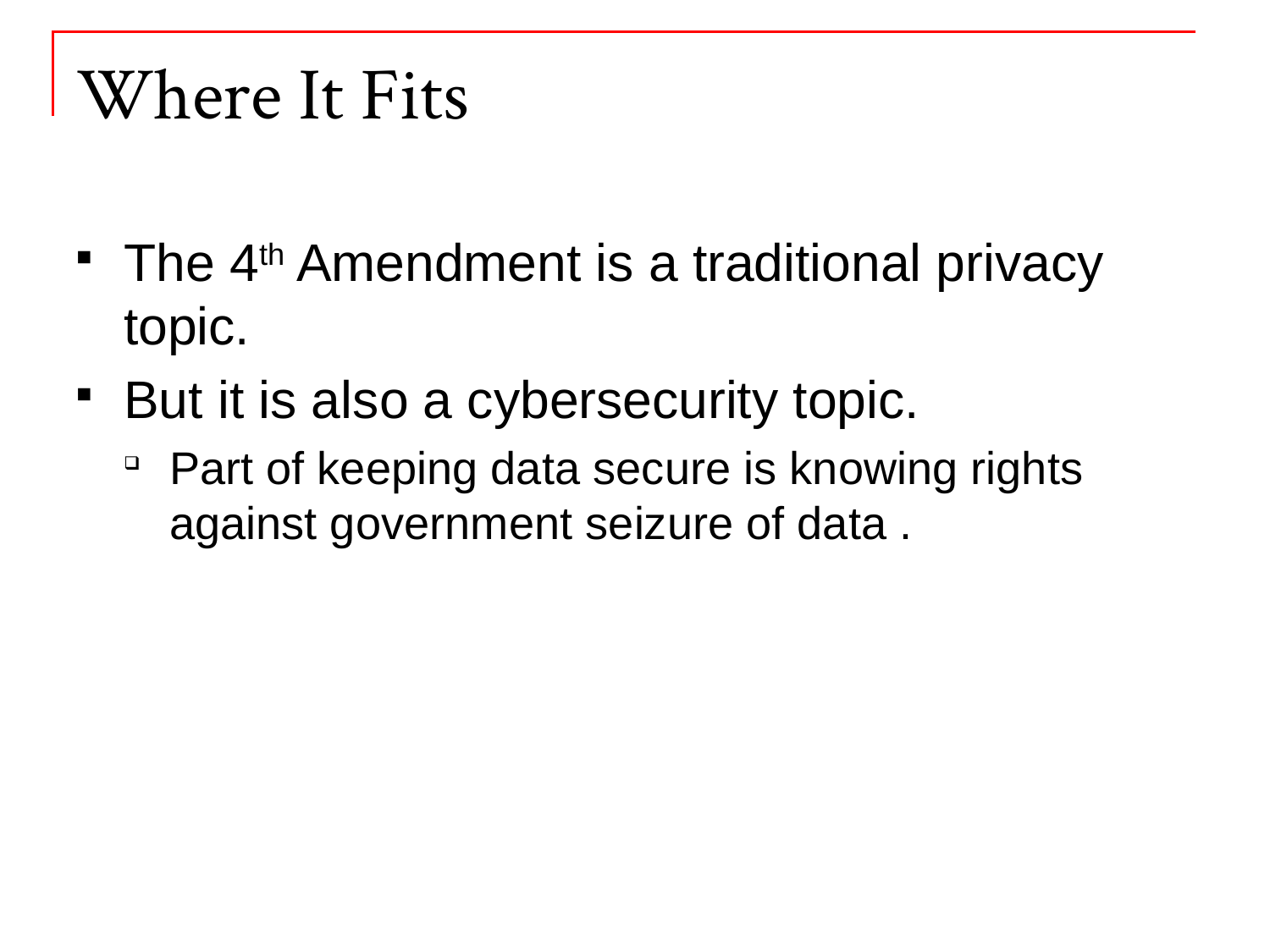

# Where It Fits
The 4th Amendment is a traditional privacy topic.
But it is also a cybersecurity topic.
Part of keeping data secure is knowing rights against government seizure of data .